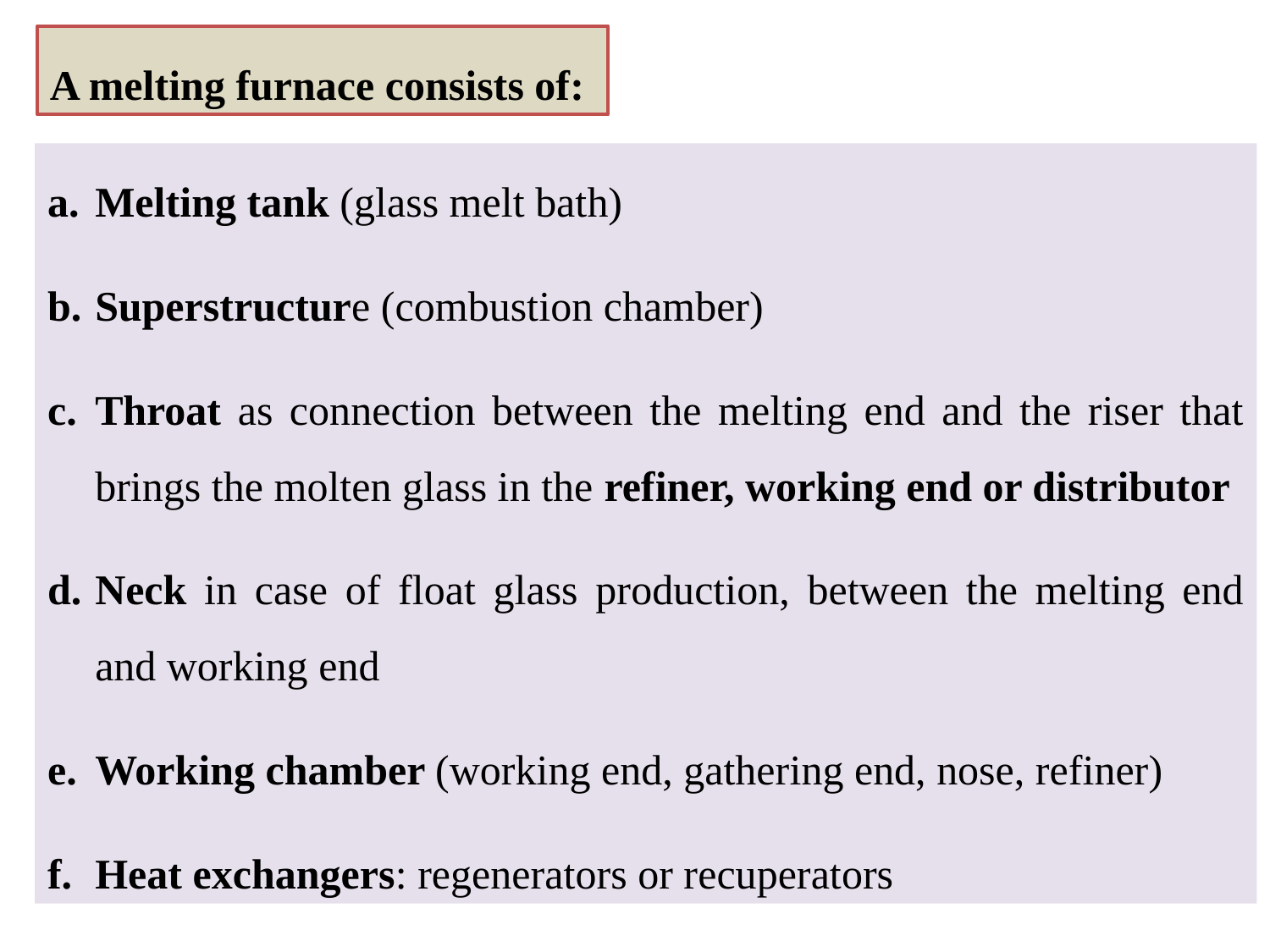

A melting furnace consists of:
Melting tank (glass melt bath)
Superstructure (combustion chamber)
Throat as connection between the melting end and the riser that brings the molten glass in the refiner, working end or distributor
Neck in case of float glass production, between the melting end and working end
Working chamber (working end, gathering end, nose, refiner)
Heat exchangers: regenerators or recuperators